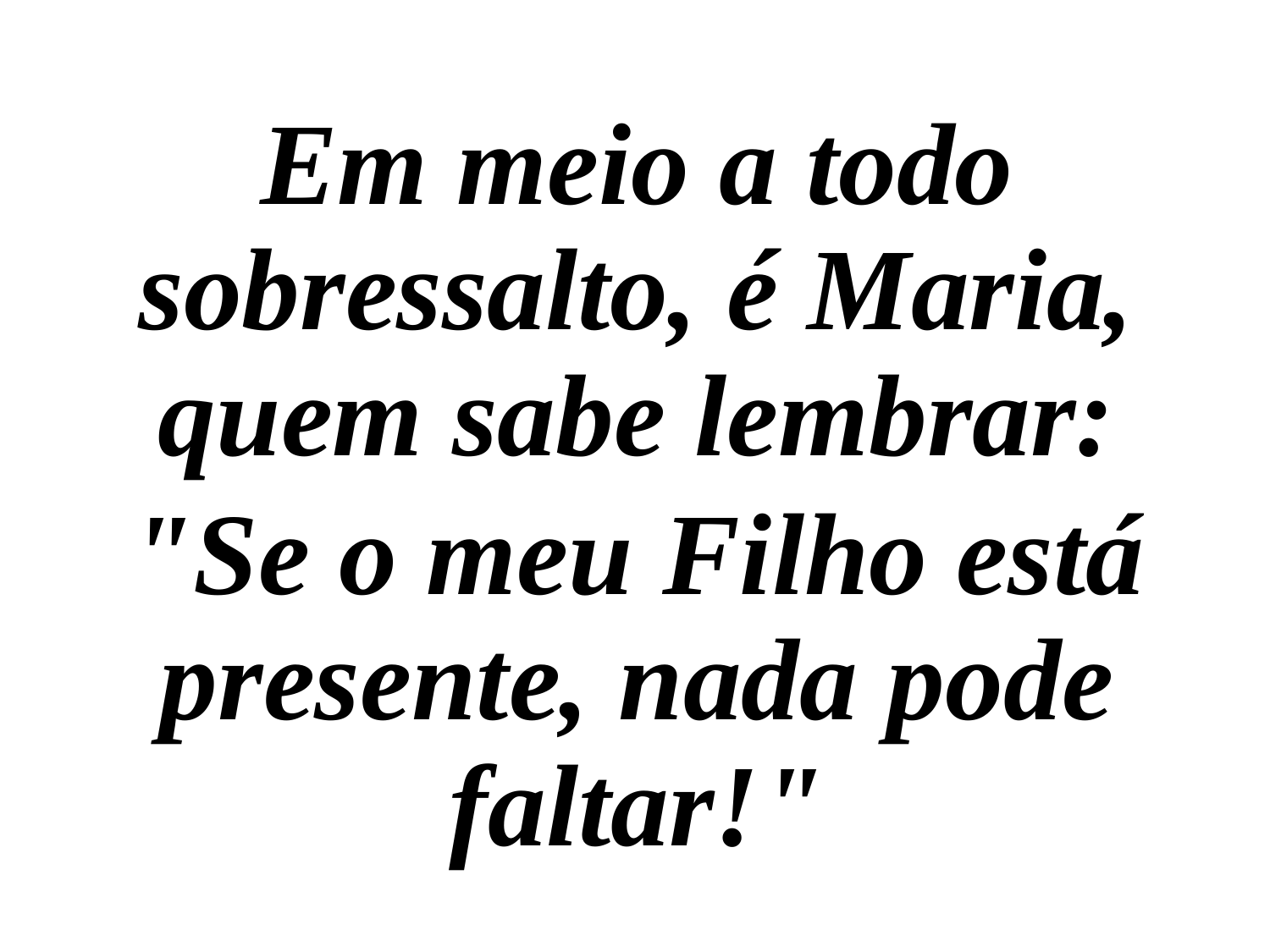

Em meio a todo sobressalto, é Maria, quem sabe lembrar:
"Se o meu Filho está presente, nada pode faltar!"